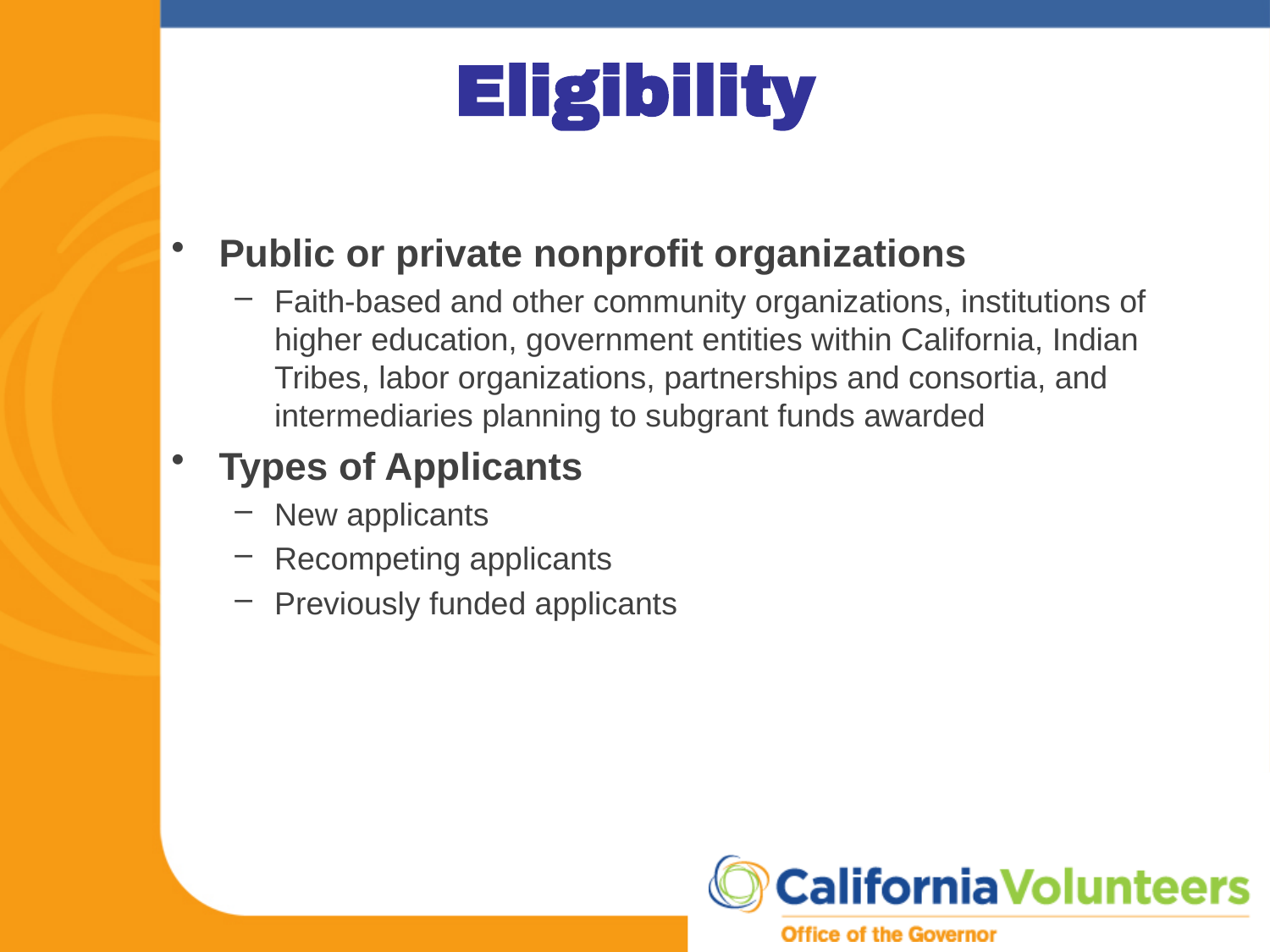

# Eligibility
Public or private nonprofit organizations
Faith-based and other community organizations, institutions of higher education, government entities within California, Indian Tribes, labor organizations, partnerships and consortia, and intermediaries planning to subgrant funds awarded
Types of Applicants
New applicants
Recompeting applicants
Previously funded applicants